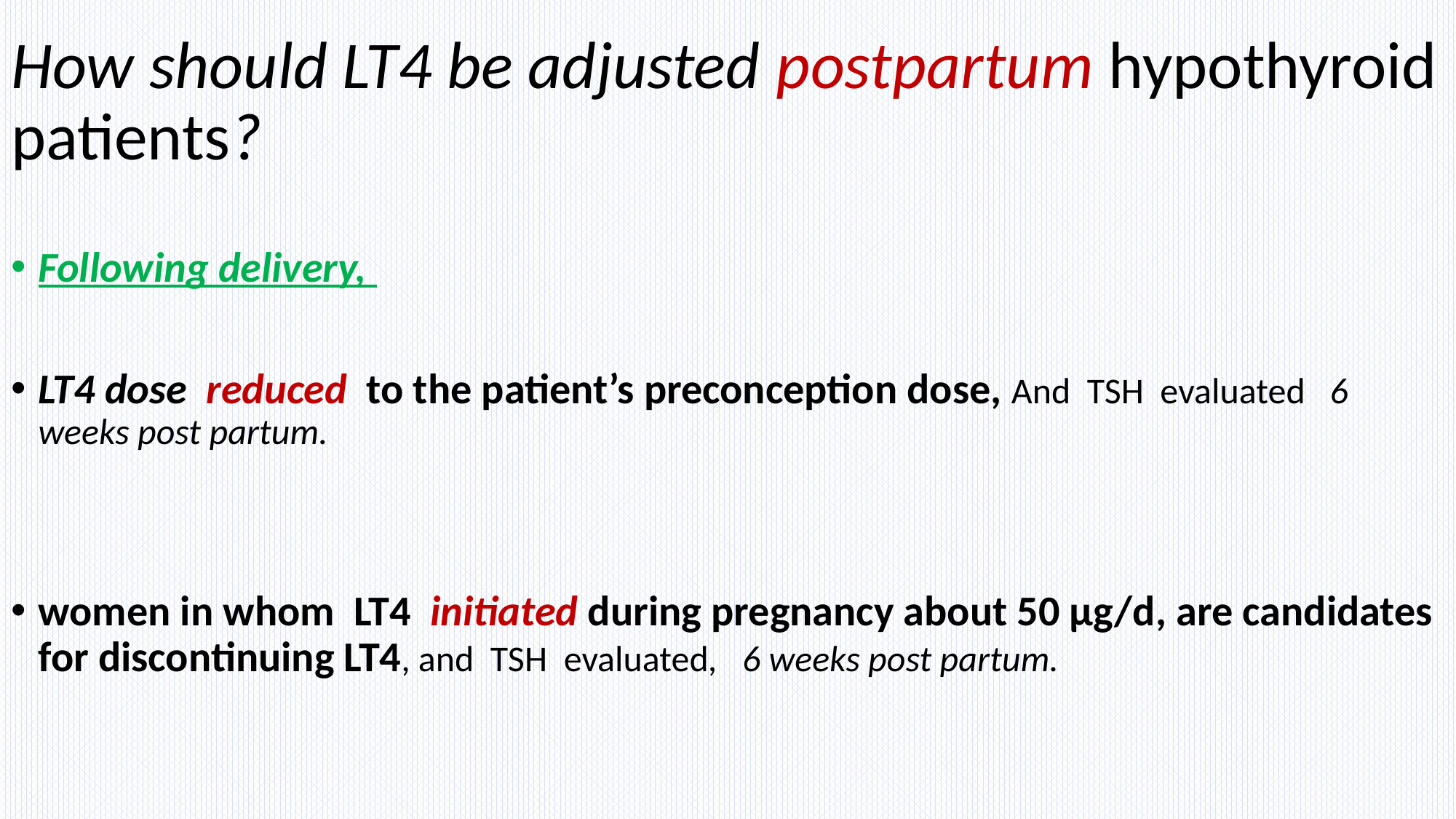

# How should LT4 be adjusted postpartum hypothyroid patients?
Following delivery,

LT4 dose  reduced  to the patient’s preconception dose, And  TSH  evaluated   6 weeks post partum.

women in whom  LT4  initiated during pregnancy about 50 µg/d, are candidates for discontinuing LT4, and  TSH  evaluated,   6 weeks post partum.